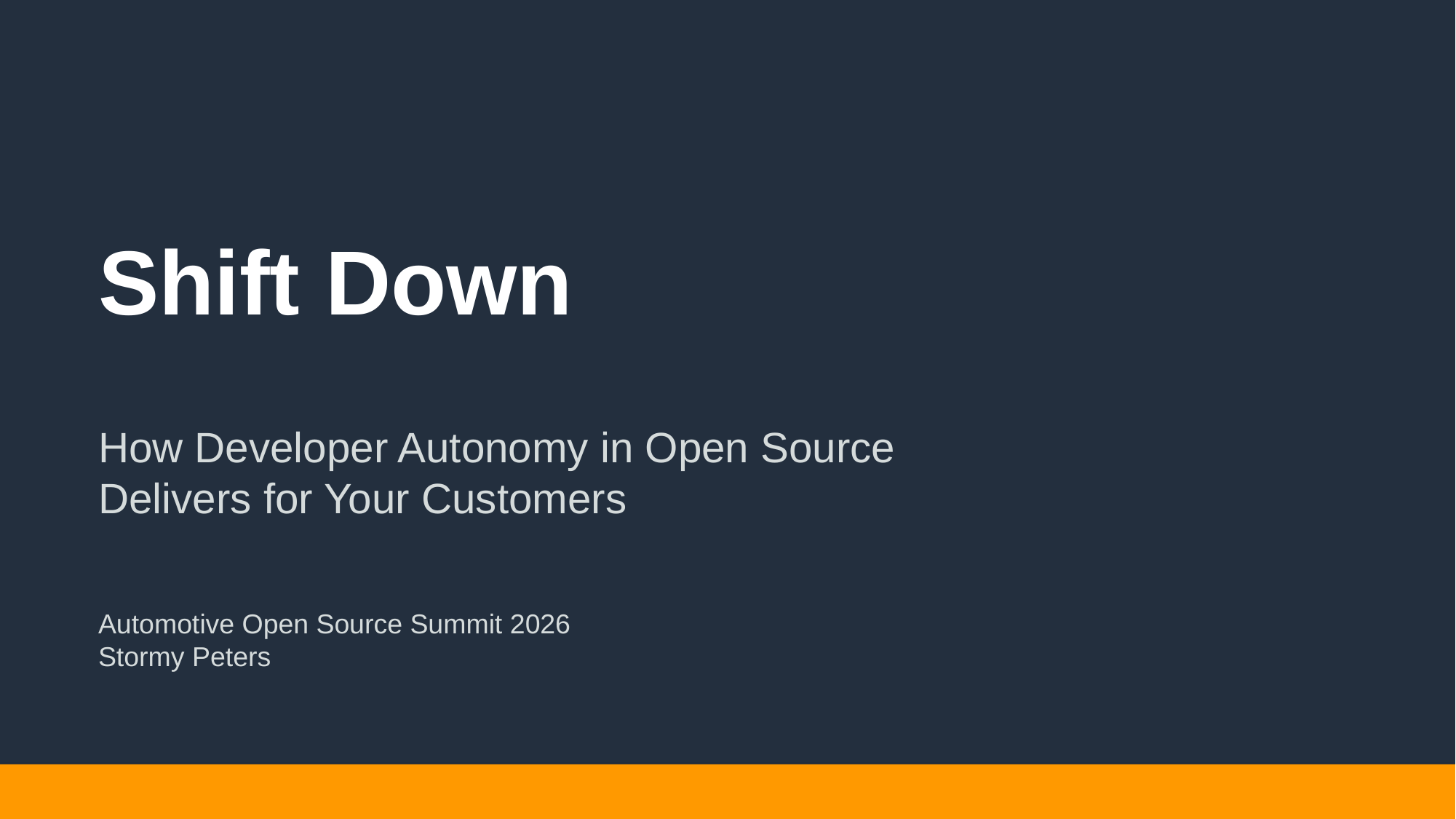

Shift Down
How Developer Autonomy in Open Source
Delivers for Your Customers
Automotive Open Source Summit 2026
Stormy Peters